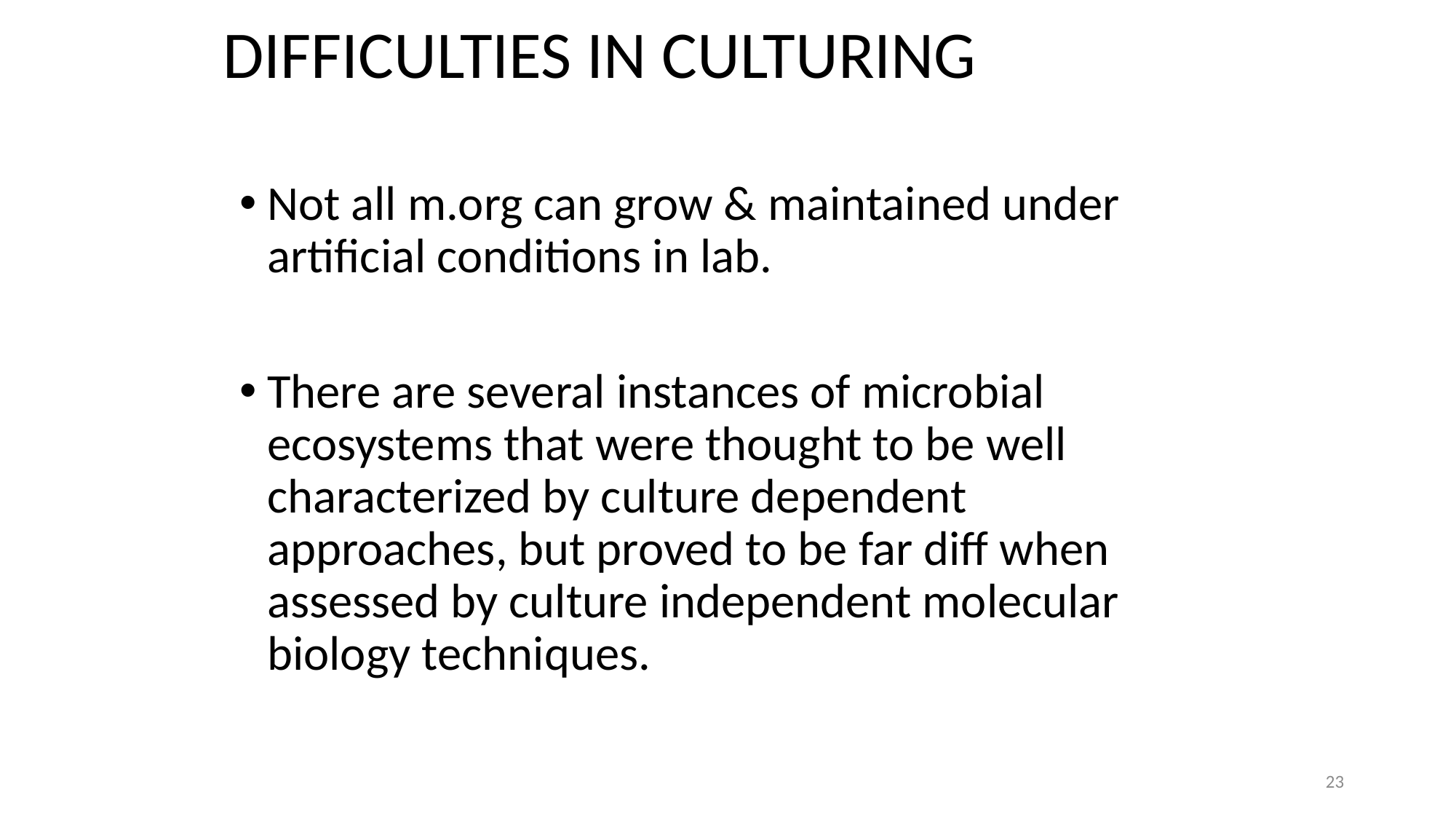

# DIFFICULTIES IN CULTURING
Not all m.org can grow & maintained under artificial conditions in lab.

There are several instances of microbial ecosystems that were thought to be well characterized by culture dependent approaches, but proved to be far diff when assessed by culture independent molecular biology techniques.
23